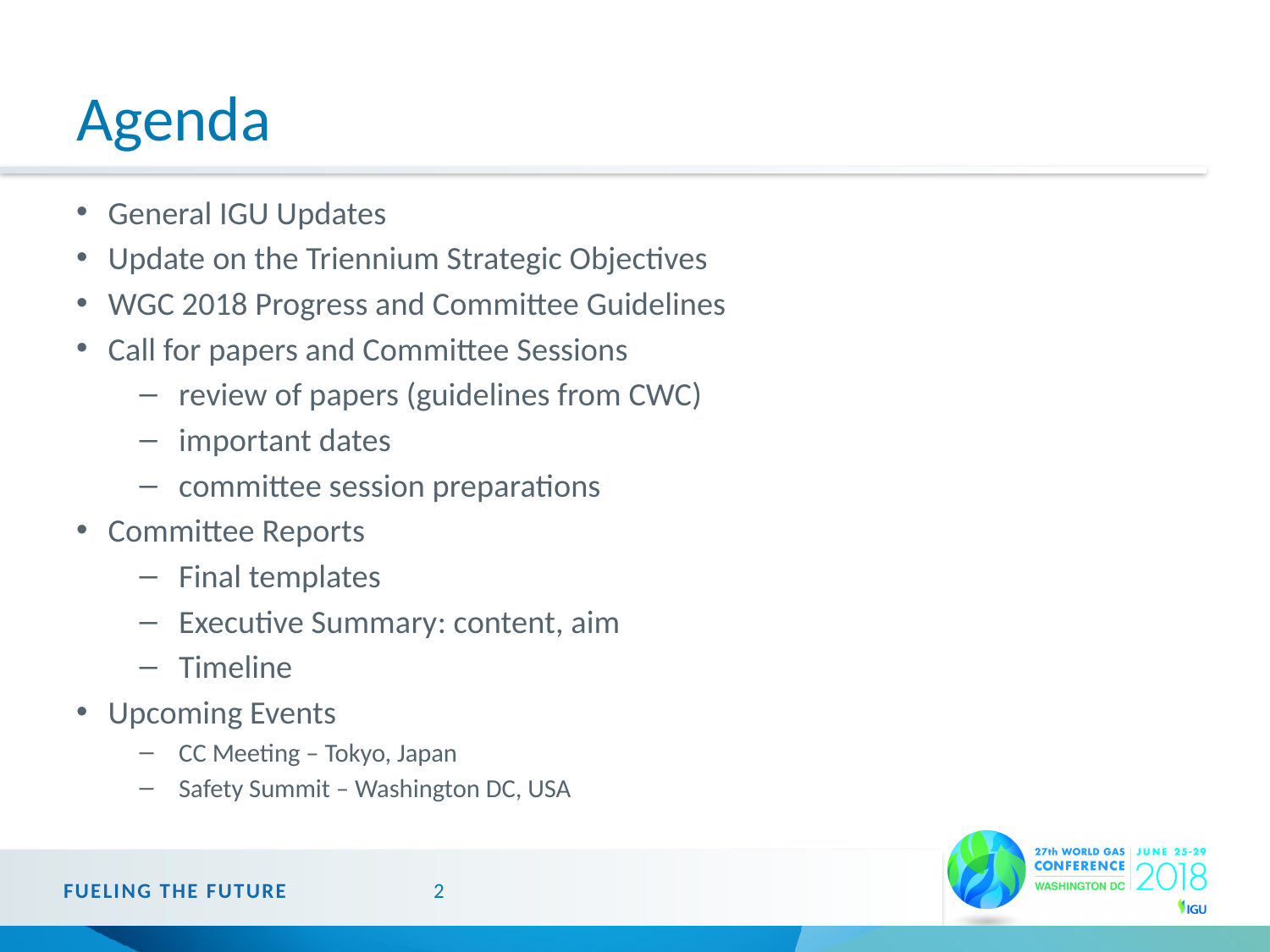

# Agenda
General IGU Updates
Update on the Triennium Strategic Objectives
WGC 2018 Progress and Committee Guidelines
Call for papers and Committee Sessions
review of papers (guidelines from CWC)
important dates
committee session preparations
Committee Reports
Final templates
Executive Summary: content, aim
Timeline
Upcoming Events
CC Meeting – Tokyo, Japan
Safety Summit – Washington DC, USA

FUELING THE FUTURE
2